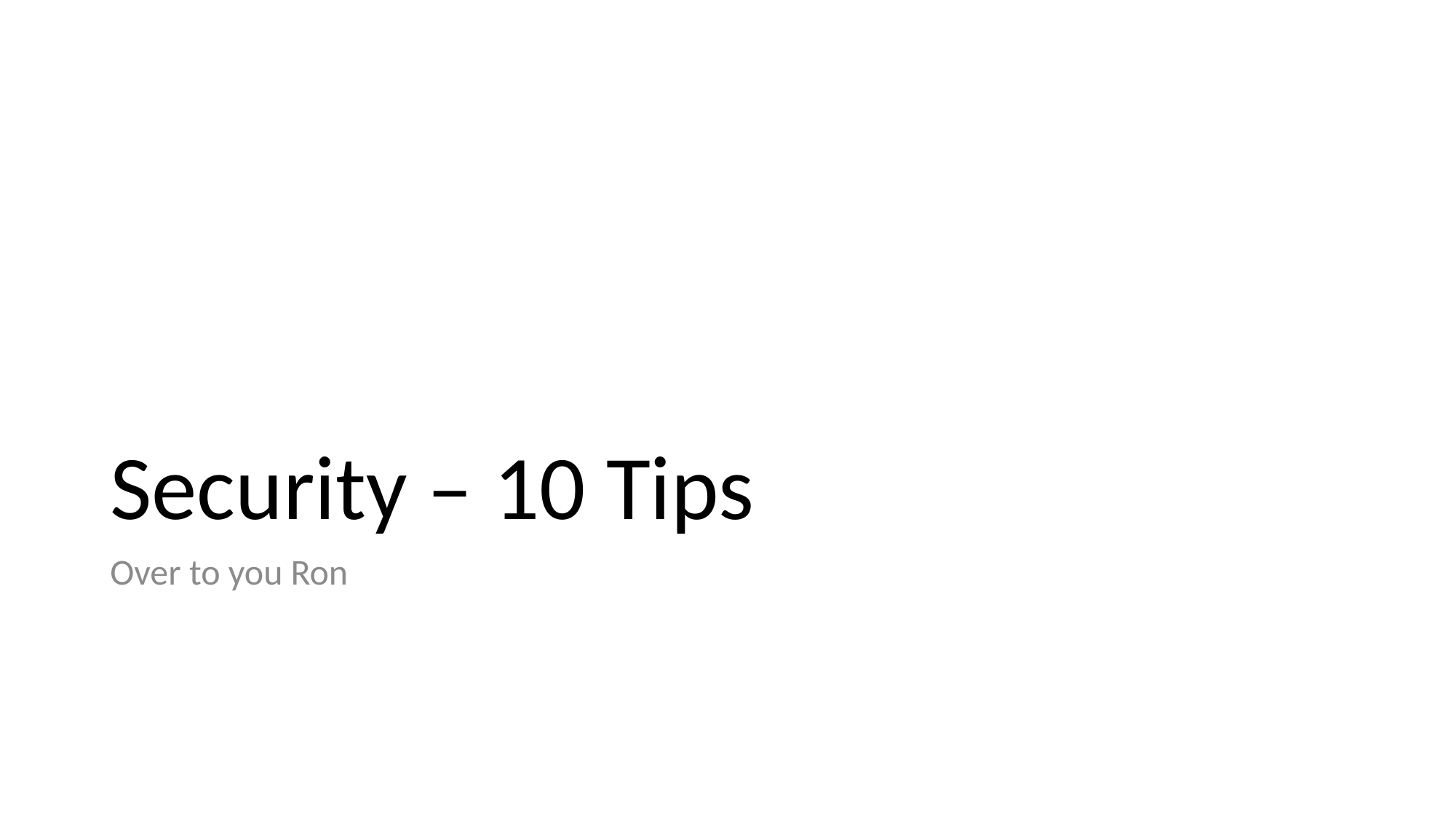

# Security – 10 Tips
Over to you Ron